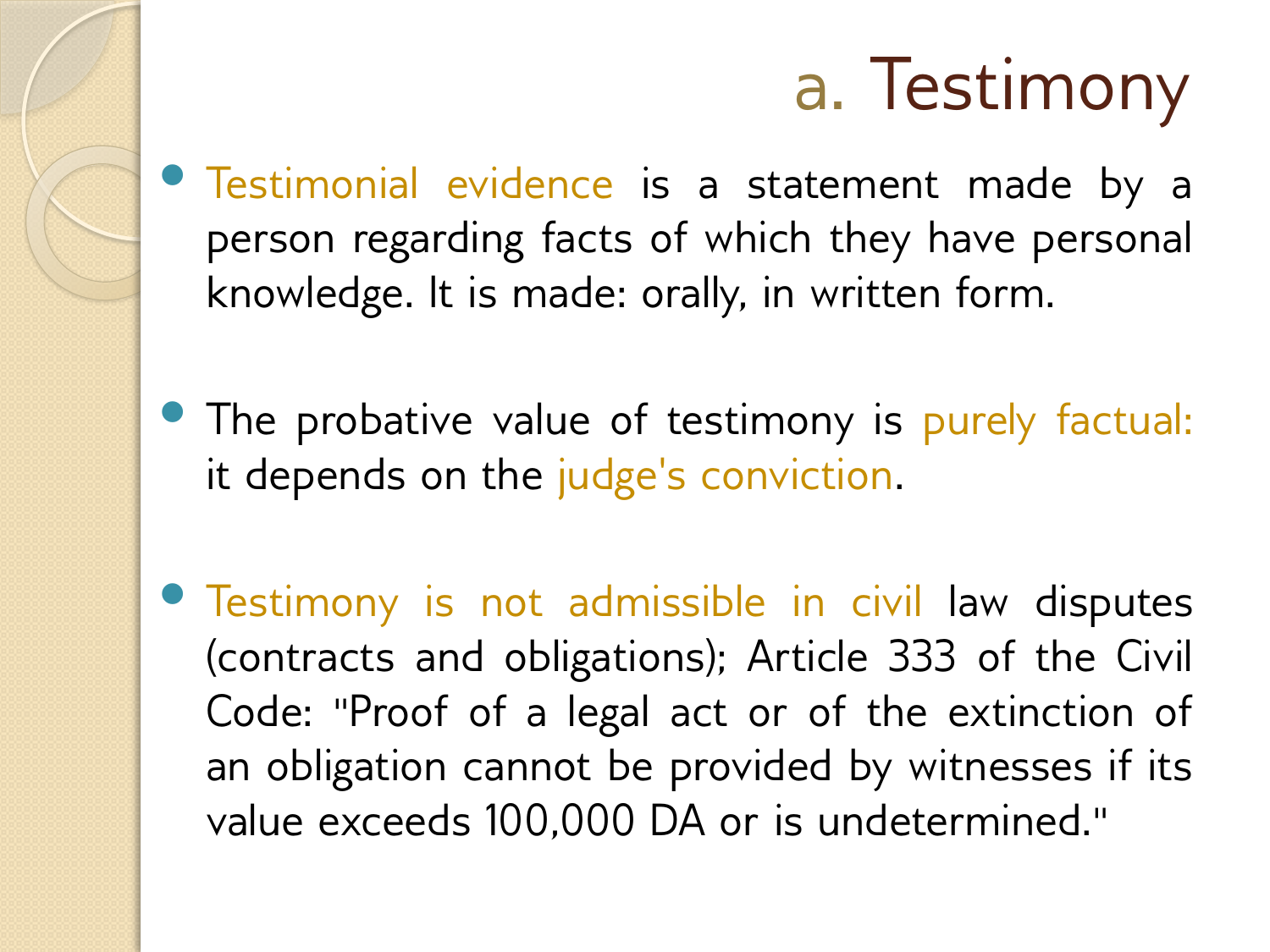

# a. Testimony
Testimonial evidence is a statement made by a person regarding facts of which they have personal knowledge. It is made: orally, in written form.

The probative value of testimony is purely factual: it depends on the judge's conviction.

Testimony is not admissible in civil law disputes (contracts and obligations); Article 333 of the Civil Code: "Proof of a legal act or of the extinction of an obligation cannot be provided by witnesses if its value exceeds 100,000 DA or is undetermined."